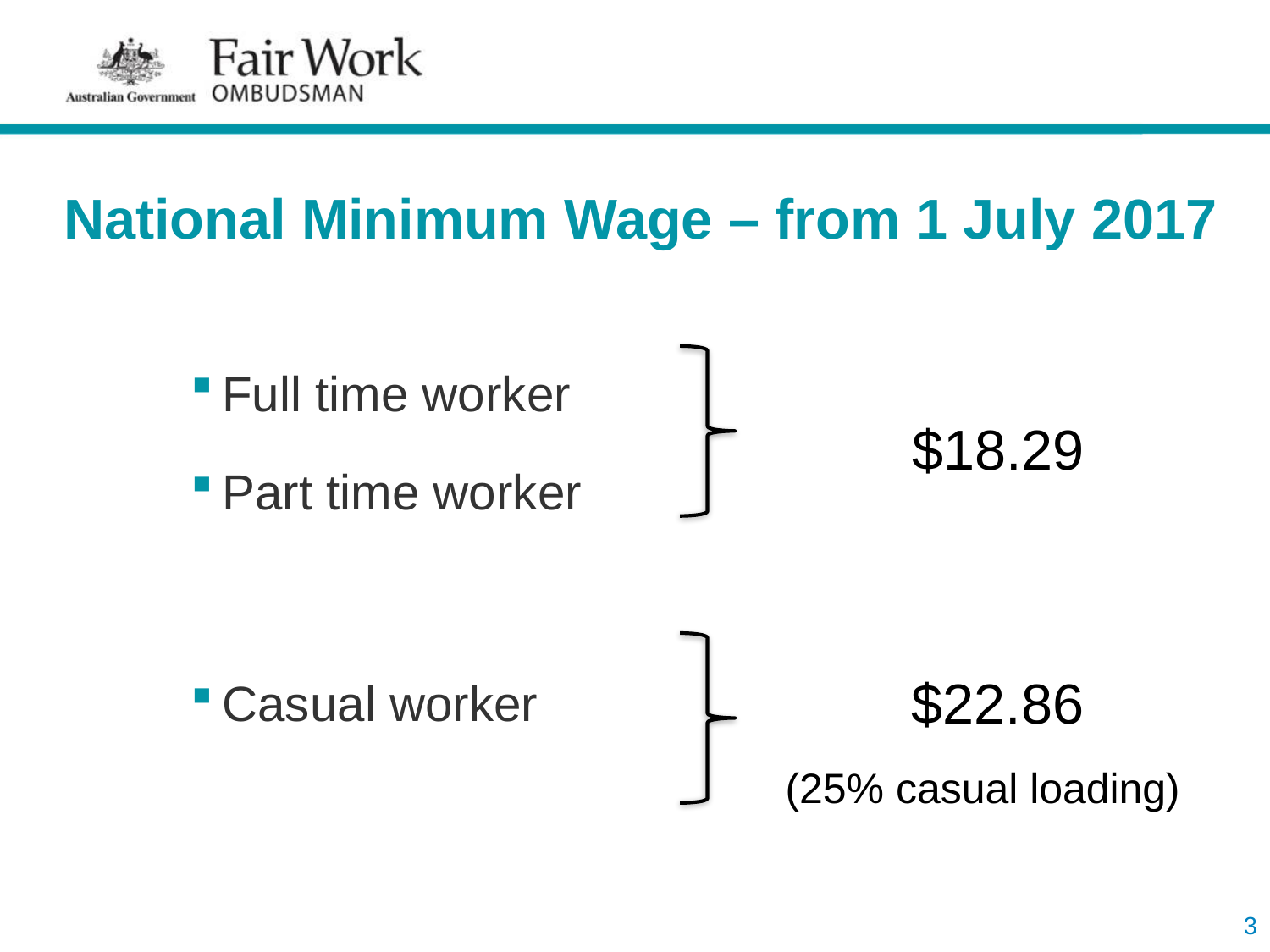

# National Minimum Wage – from 1 July 2017
Full time worker
Part time worker

Casual worker

  $18.29
$22.86
(25% casual loading)